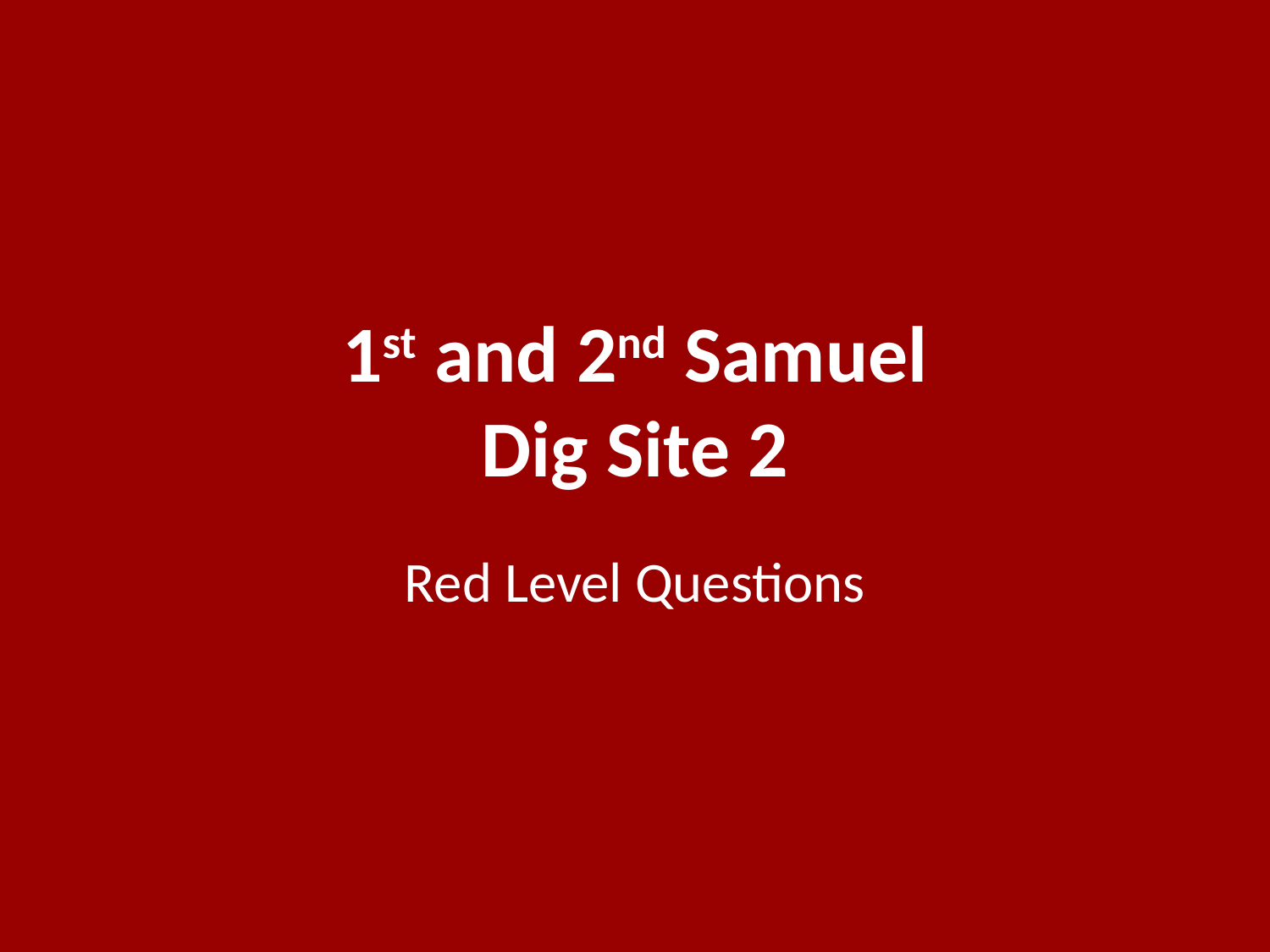

# 1st and 2nd Samuel Dig Site 2
Red Level Questions